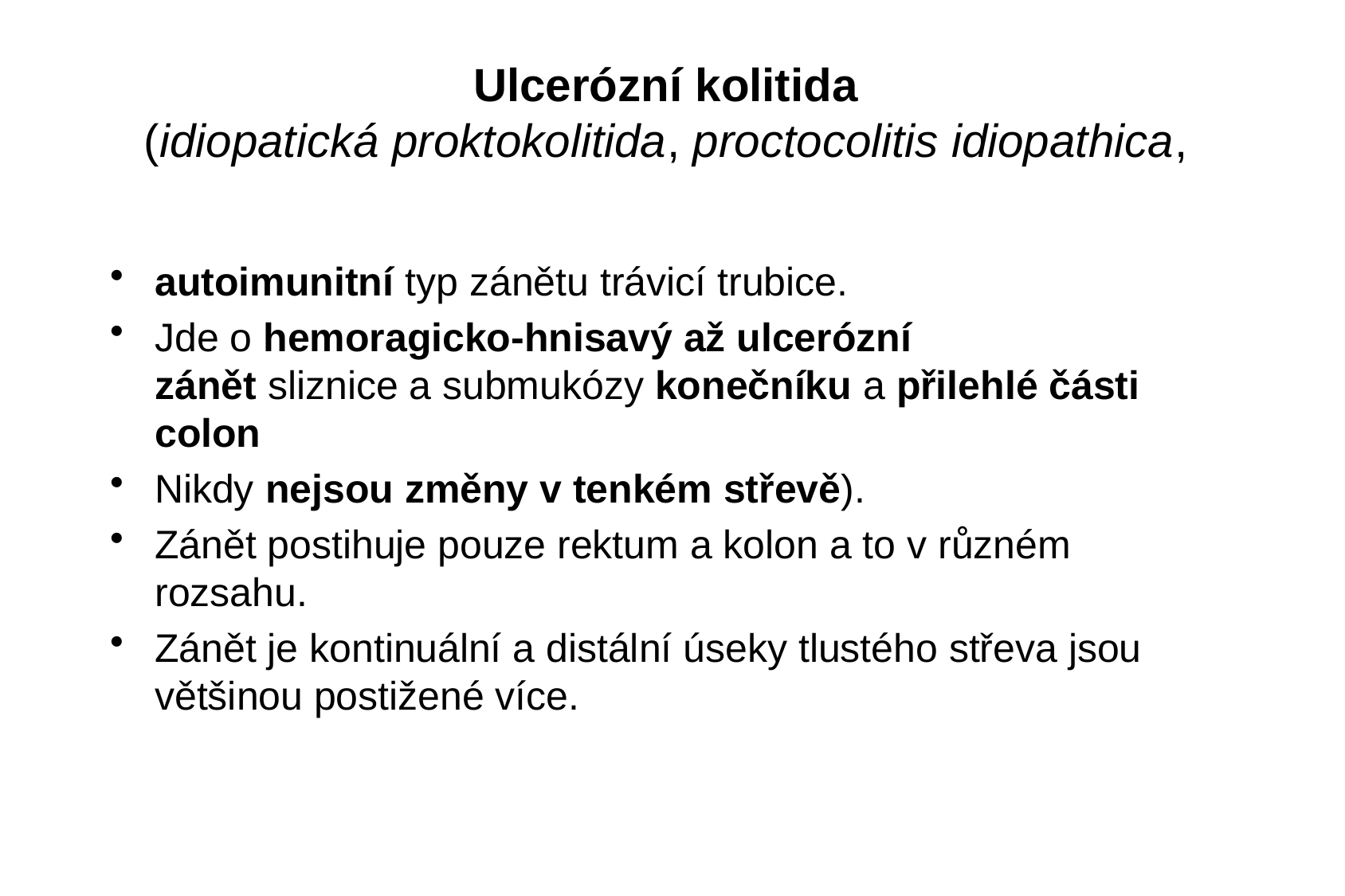

# Ulcerózní kolitida  (idiopatická proktokolitida, proctocolitis idiopathica,
autoimunitní typ zánětu trávicí trubice.
Jde o hemoragicko-hnisavý až ulcerózní zánět sliznice a submukózy konečníku a přilehlé části colon
Nikdy nejsou změny v tenkém střevě).
Zánět postihuje pouze rektum a kolon a to v různém rozsahu.
Zánět je kontinuální a distální úseky tlustého střeva jsou většinou postižené více.